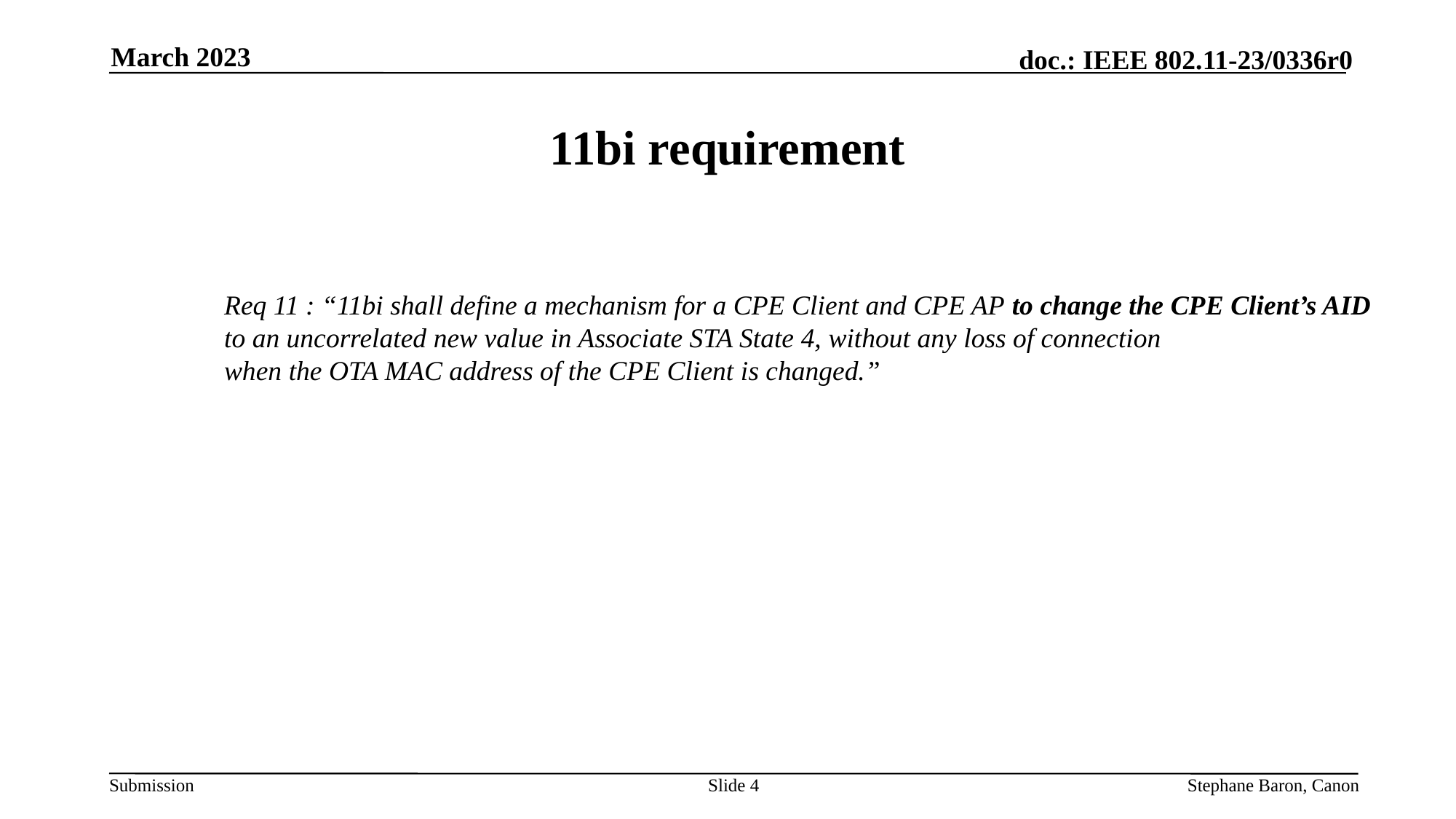

March 2023
# 11bi requirement
Req 11 : “11bi shall define a mechanism for a CPE Client and CPE AP to change the CPE Client’s AID
to an uncorrelated new value in Associate STA State 4, without any loss of connection
when the OTA MAC address of the CPE Client is changed.”

Slide 4
Stephane Baron, Canon